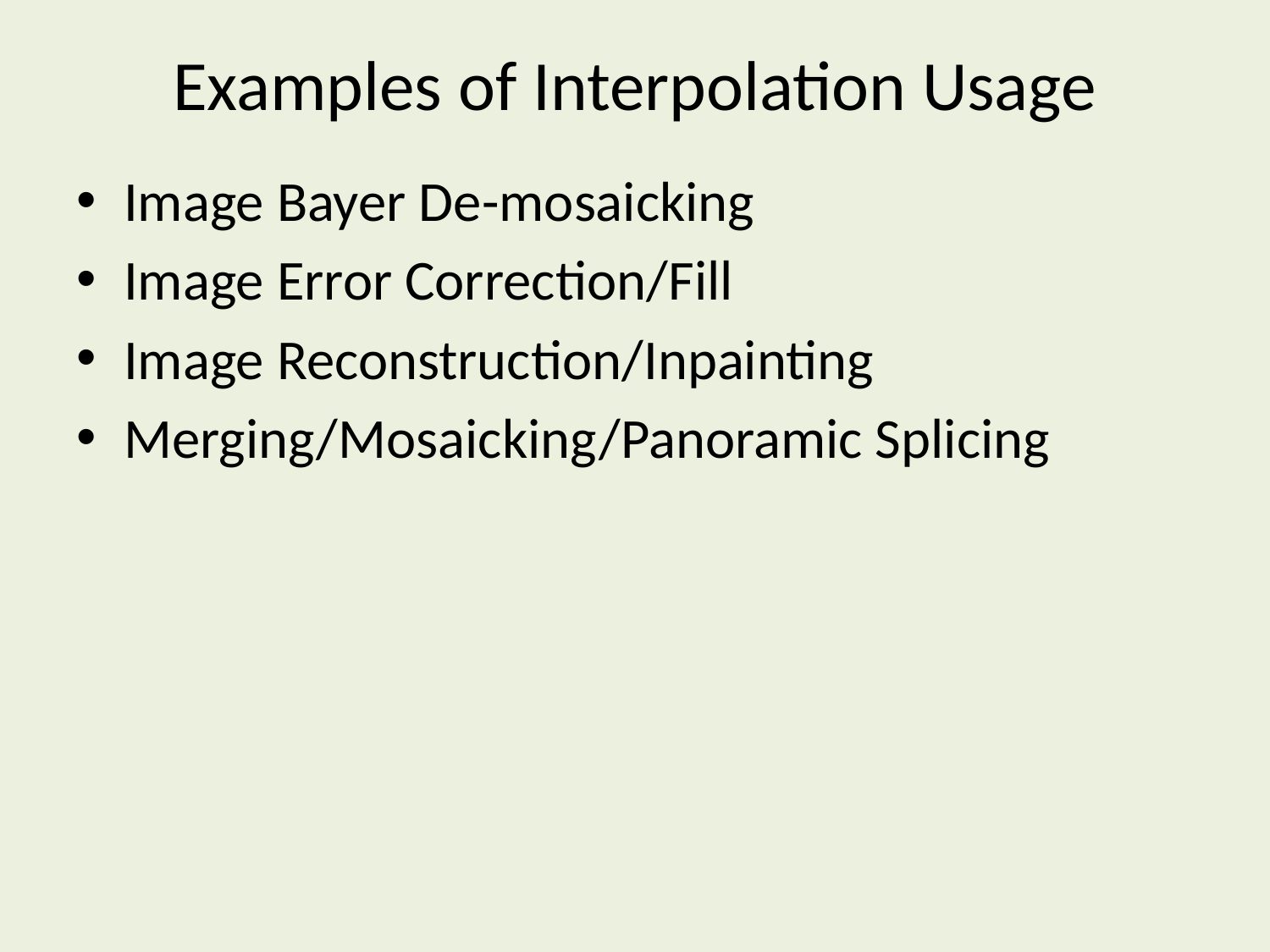

# Examples of Interpolation Usage
Image Bayer De-mosaicking
Image Error Correction/Fill
Image Reconstruction/Inpainting
Merging/Mosaicking/Panoramic Splicing